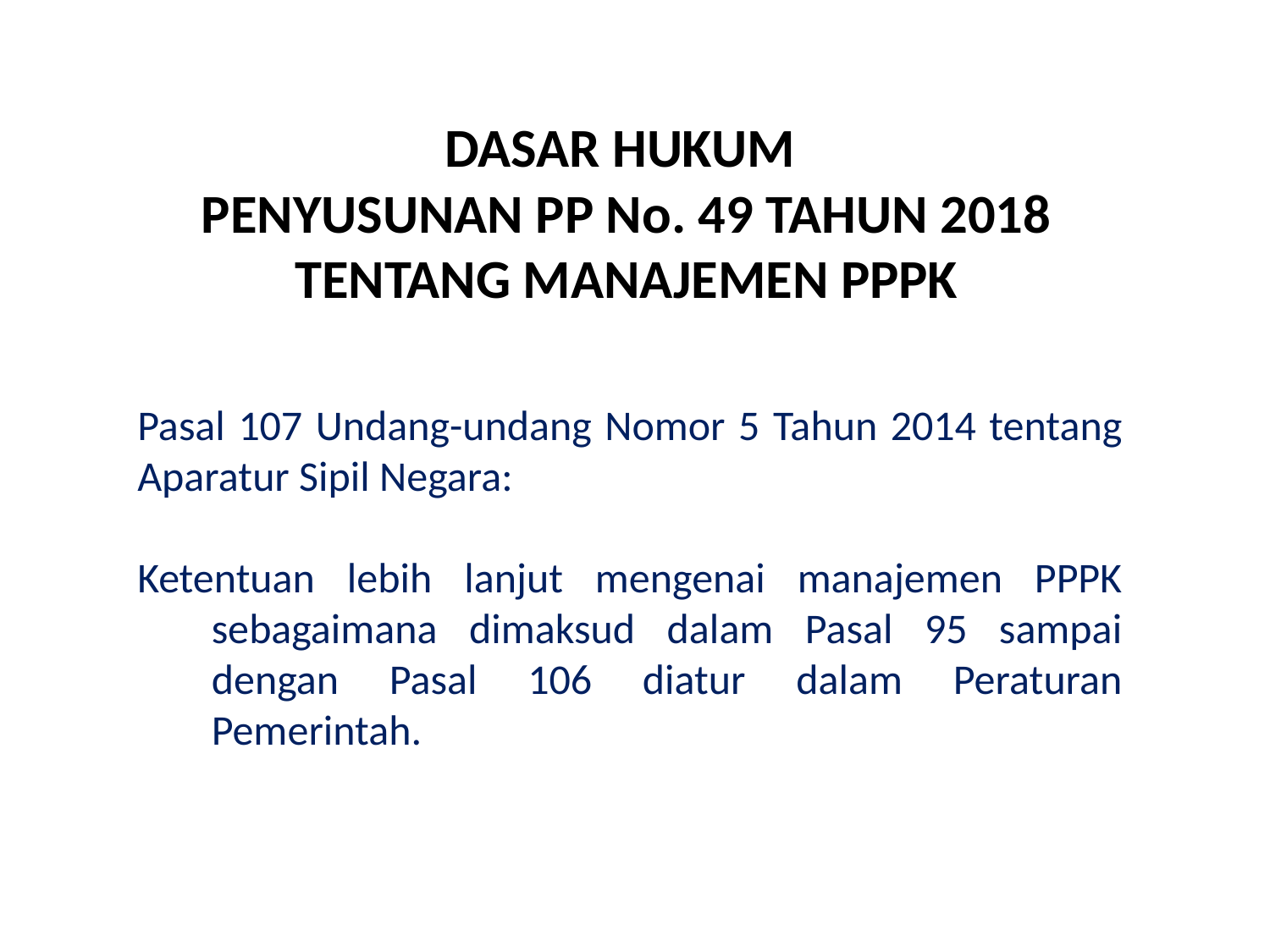

# DASAR HUKUM PENYUSUNAN PP No. 49 TAHUN 2018 TENTANG MANAJEMEN PPPK
Pasal 107 Undang-undang Nomor 5 Tahun 2014 tentang Aparatur Sipil Negara:

Ketentuan lebih lanjut mengenai manajemen PPPK sebagaimana dimaksud dalam Pasal 95 sampai dengan Pasal 106 diatur dalam Peraturan Pemerintah.